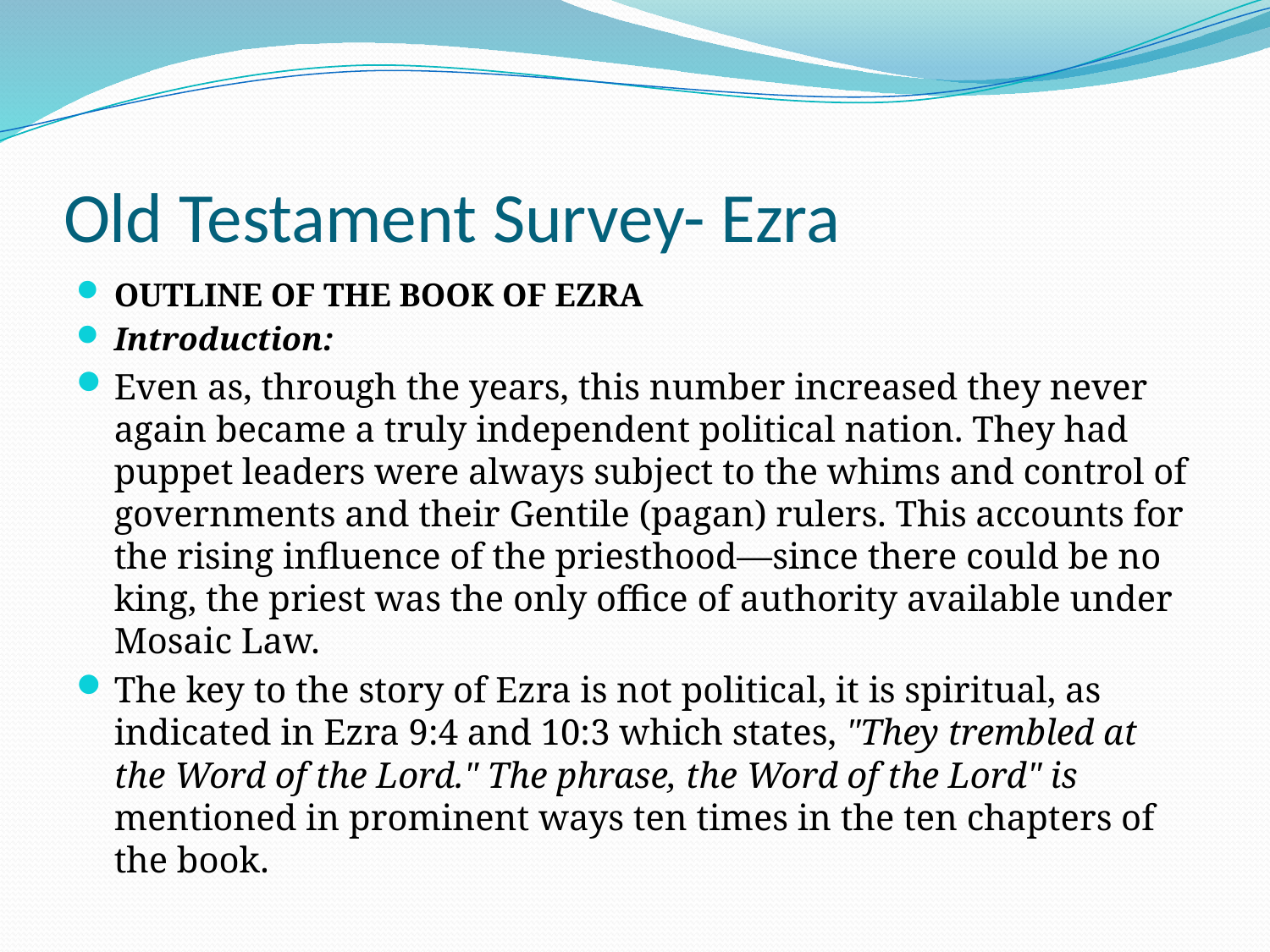

# Old Testament Survey- Ezra
OUTLINE OF THE BOOK OF EZRA
Introduction:
Even as, through the years, this number increased they never again became a truly independent political nation. They had puppet leaders were always subject to the whims and control of governments and their Gentile (pagan) rulers. This accounts for the rising influence of the priesthood—since there could be no king, the priest was the only office of authority available under Mosaic Law.
The key to the story of Ezra is not political, it is spiritual, as indicated in Ezra 9:4 and 10:3 which states, "They trembled at the Word of the Lord." The phrase, the Word of the Lord" is mentioned in prominent ways ten times in the ten chapters of the book.